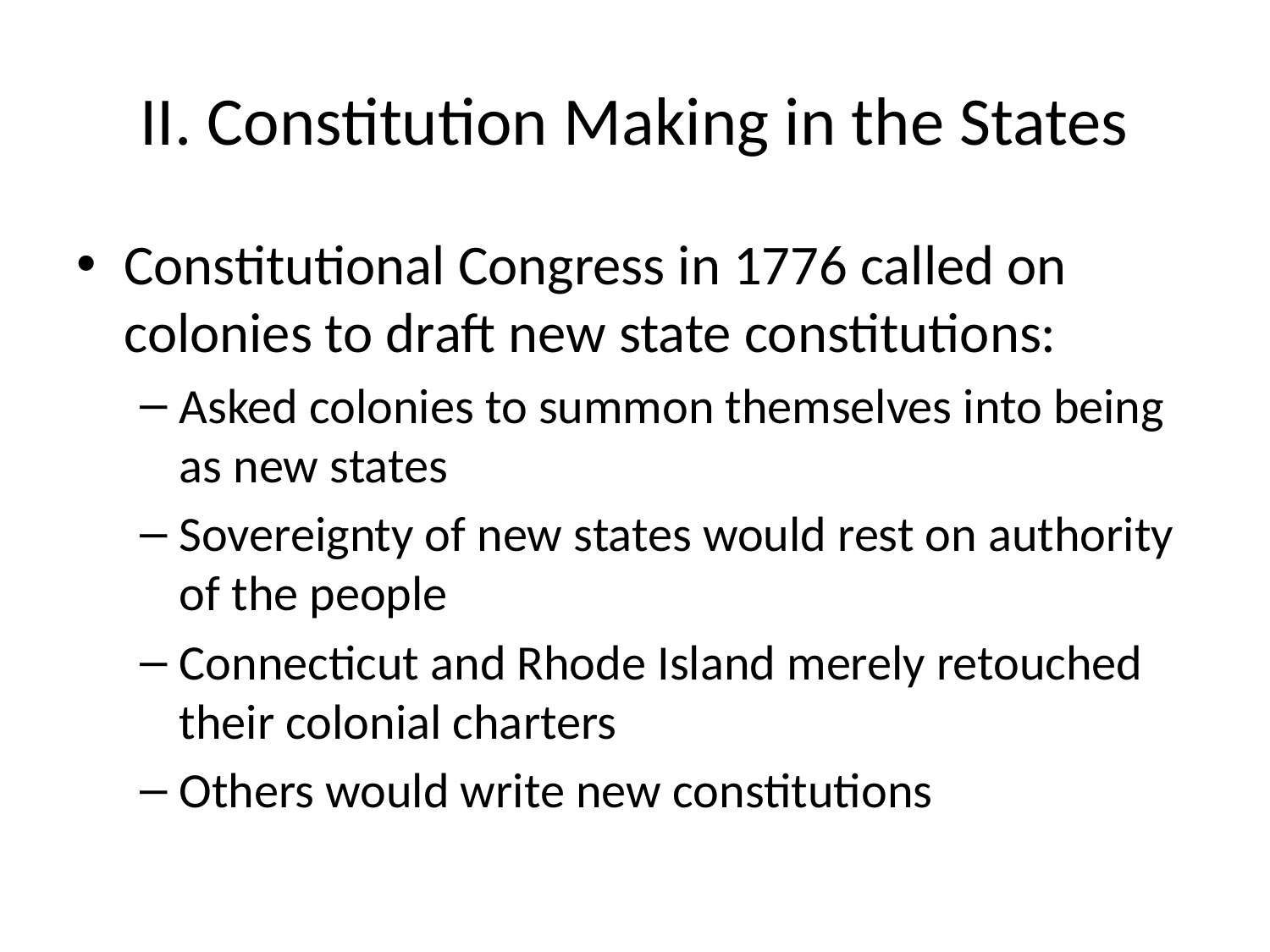

# II. Constitution Making in the States
Constitutional Congress in 1776 called on  colonies to draft new state constitutions:
Asked colonies to summon themselves into being as new states
Sovereignty of new states would rest on authority of the people
Connecticut and Rhode Island merely retouched their colonial charters
Others would write new constitutions